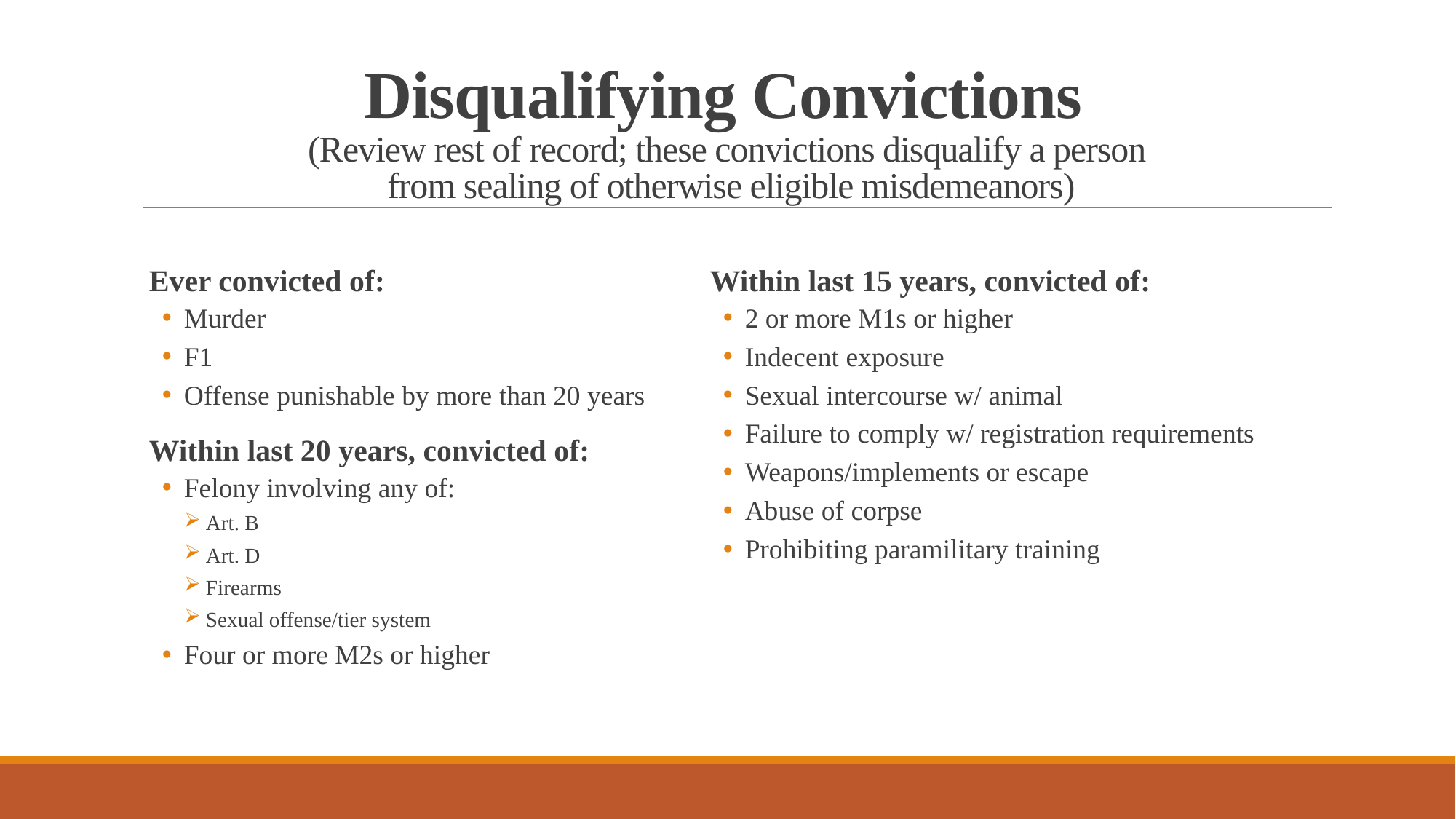

# Disqualifying Convictions (Review rest of record; these convictions disqualify a person from sealing of otherwise eligible misdemeanors)
Ever convicted of:
Murder
F1
Offense punishable by more than 20 years
Within last 20 years, convicted of:
Felony involving any of:
Art. B
Art. D
Firearms
Sexual offense/tier system
Four or more M2s or higher
Within last 15 years, convicted of:
2 or more M1s or higher
Indecent exposure
Sexual intercourse w/ animal
Failure to comply w/ registration requirements
Weapons/implements or escape
Abuse of corpse
Prohibiting paramilitary training